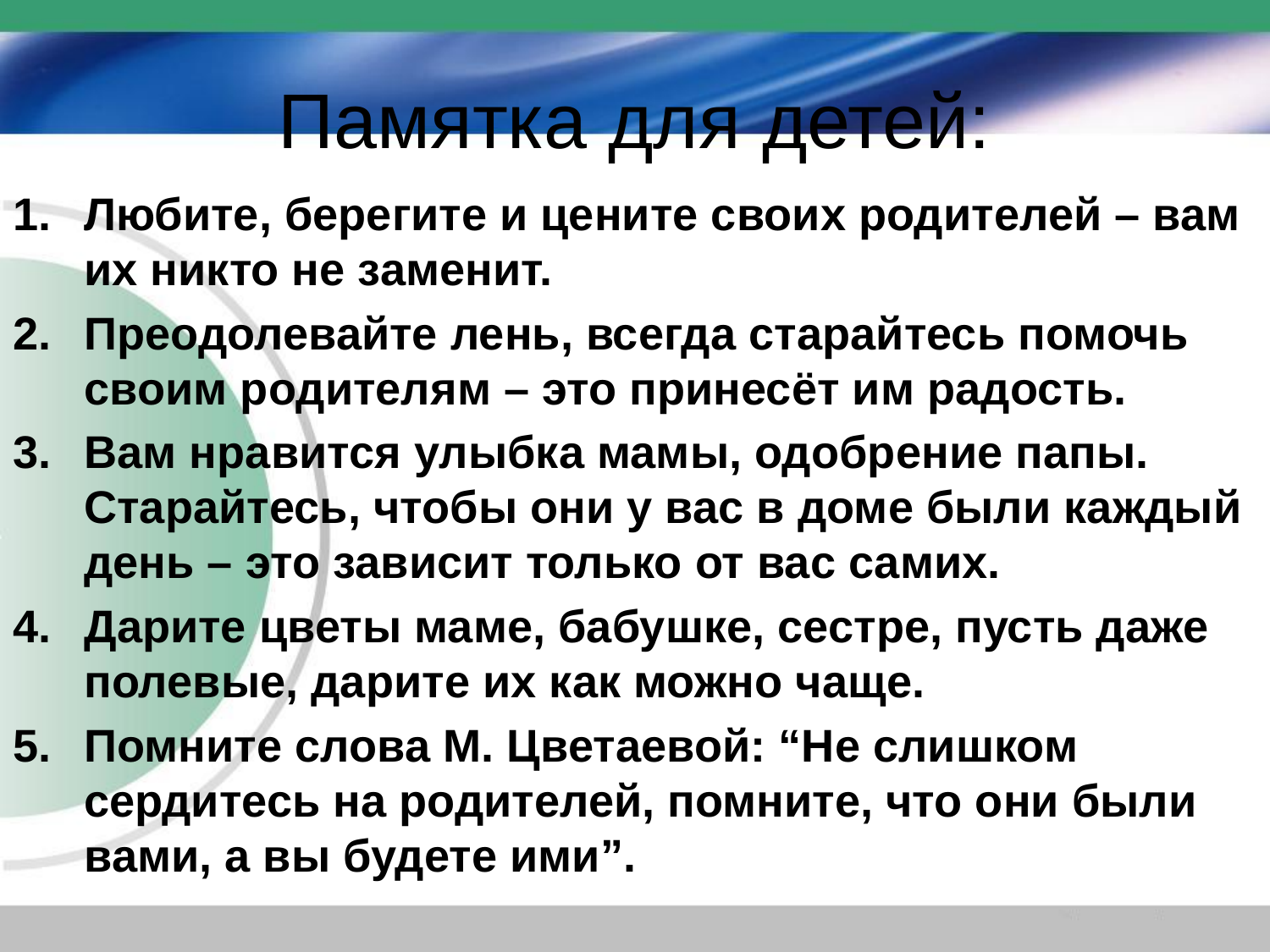

# Памятка для детей:
Любите, берегите и цените своих родителей – вам их никто не заменит.
Преодолевайте лень, всегда старайтесь помочь своим родителям – это принесёт им радость.
Вам нравится улыбка мамы, одобрение папы. Старайтесь, чтобы они у вас в доме были каждый день – это зависит только от вас самих.
Дарите цветы маме, бабушке, сестре, пусть даже полевые, дарите их как можно чаще.
Помните слова М. Цветаевой: “Не слишком сердитесь на родителей, помните, что они были вами, а вы будете ими”.